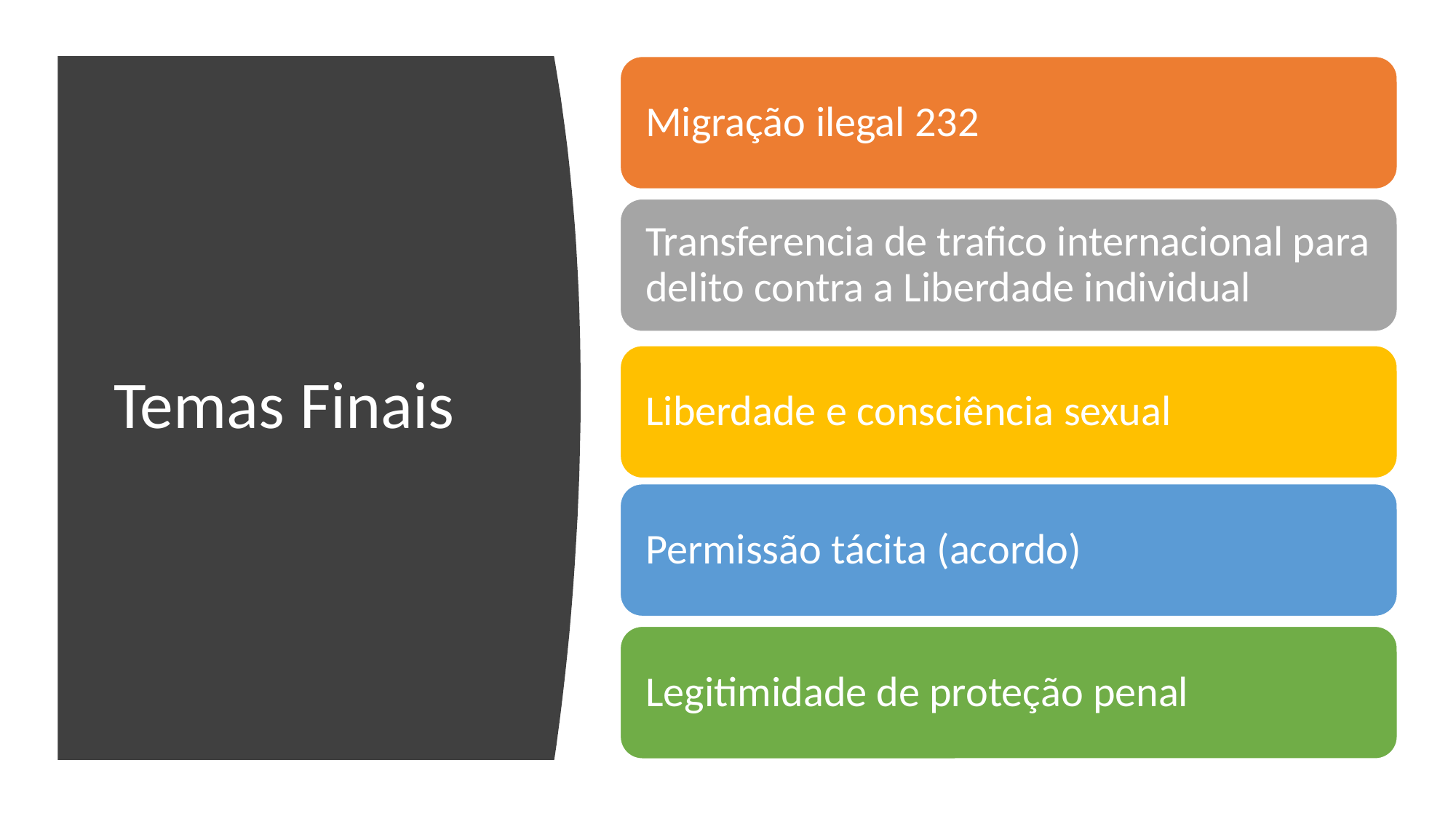

Migração ilegal 232
Transferencia de trafico internacional para delito contra a Liberdade individual
Liberdade e consciência sexual
Permissão tácita (acordo)
Legitimidade de proteção penal

# Temas Finais